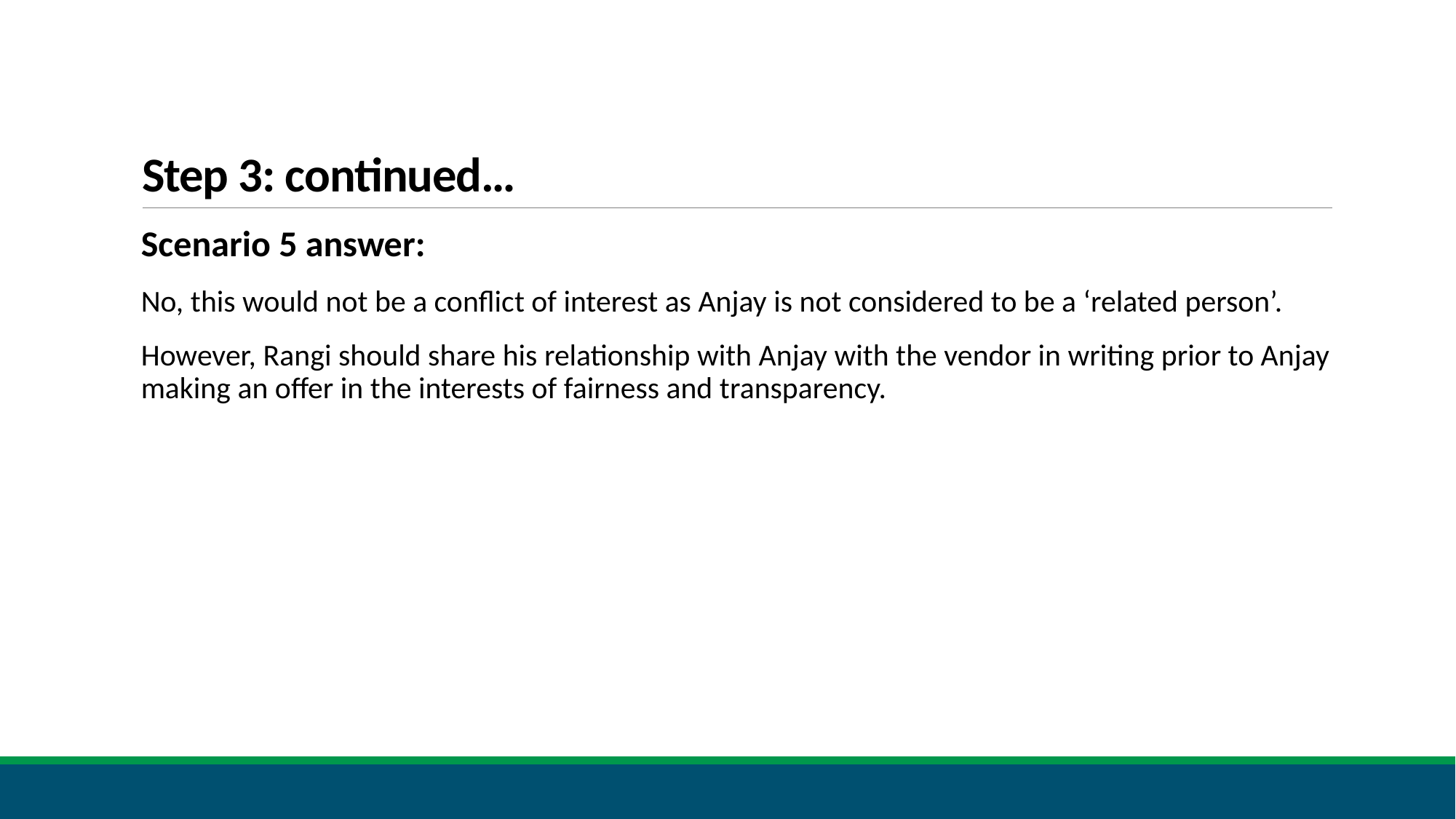

# Step 3: continued…
Scenario 5 answer:
No, this would not be a conflict of interest as Anjay is not considered to be a ‘related person’.
However, Rangi should share his relationship with Anjay with the vendor in writing prior to Anjay making an offer in the interests of fairness and transparency.